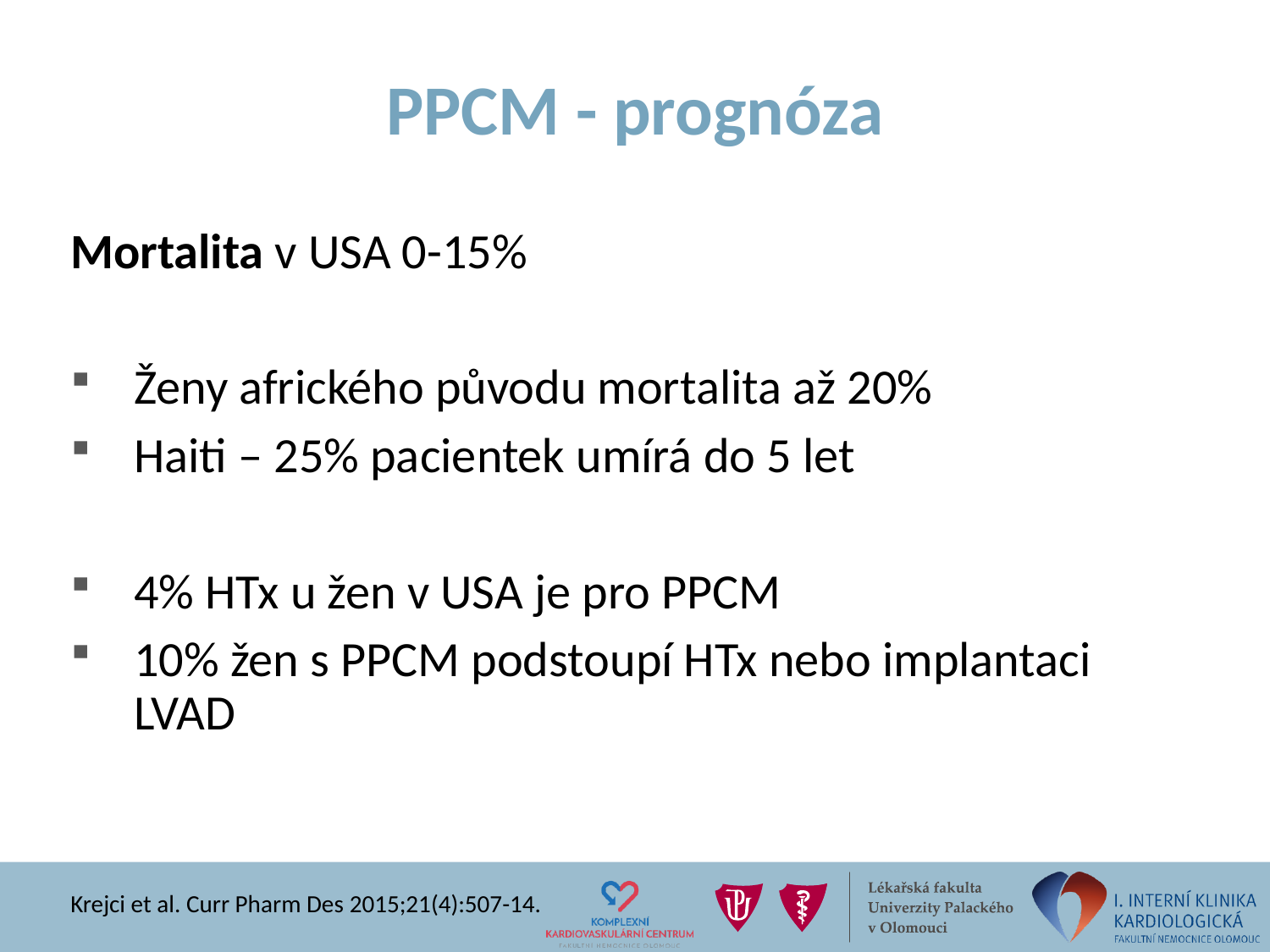

# PPCM - prognóza
Mortalita v USA 0-15%

Ženy afrického původu mortalita až 20%
Haiti – 25% pacientek umírá do 5 let

4% HTx u žen v USA je pro PPCM
10% žen s PPCM podstoupí HTx nebo implantaci LVAD

Krejci et al. Curr Pharm Des 2015;21(4):507-14.

Bello et al., Circulation 2014